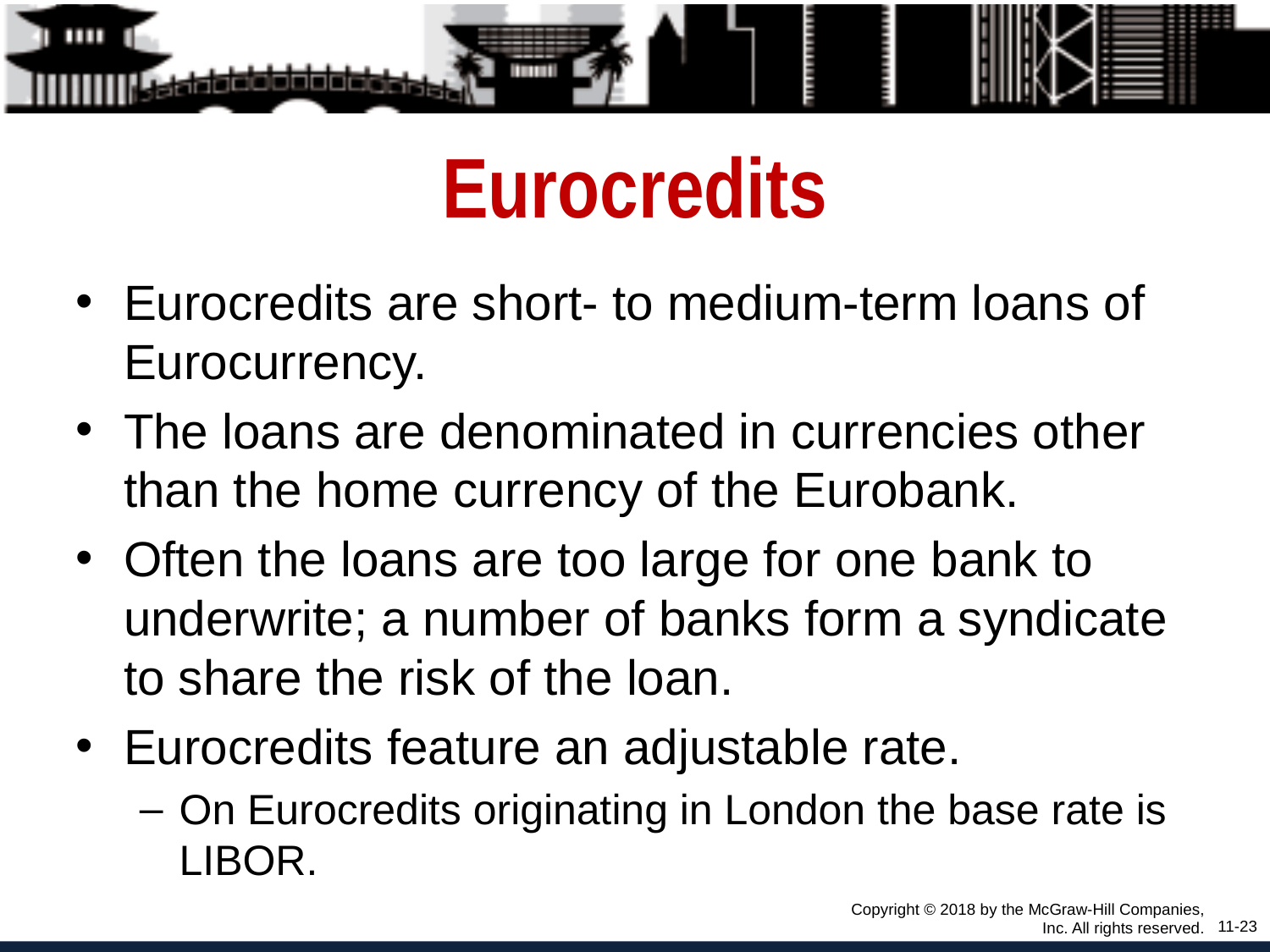

# Eurocredits
Eurocredits are short- to medium-term loans of Eurocurrency.
The loans are denominated in currencies other than the home currency of the Eurobank.
Often the loans are too large for one bank to underwrite; a number of banks form a syndicate to share the risk of the loan.
Eurocredits feature an adjustable rate.
On Eurocredits originating in London the base rate is LIBOR.
Copyright © 2018 by the McGraw-Hill Companies, Inc. All rights reserved.

11-23